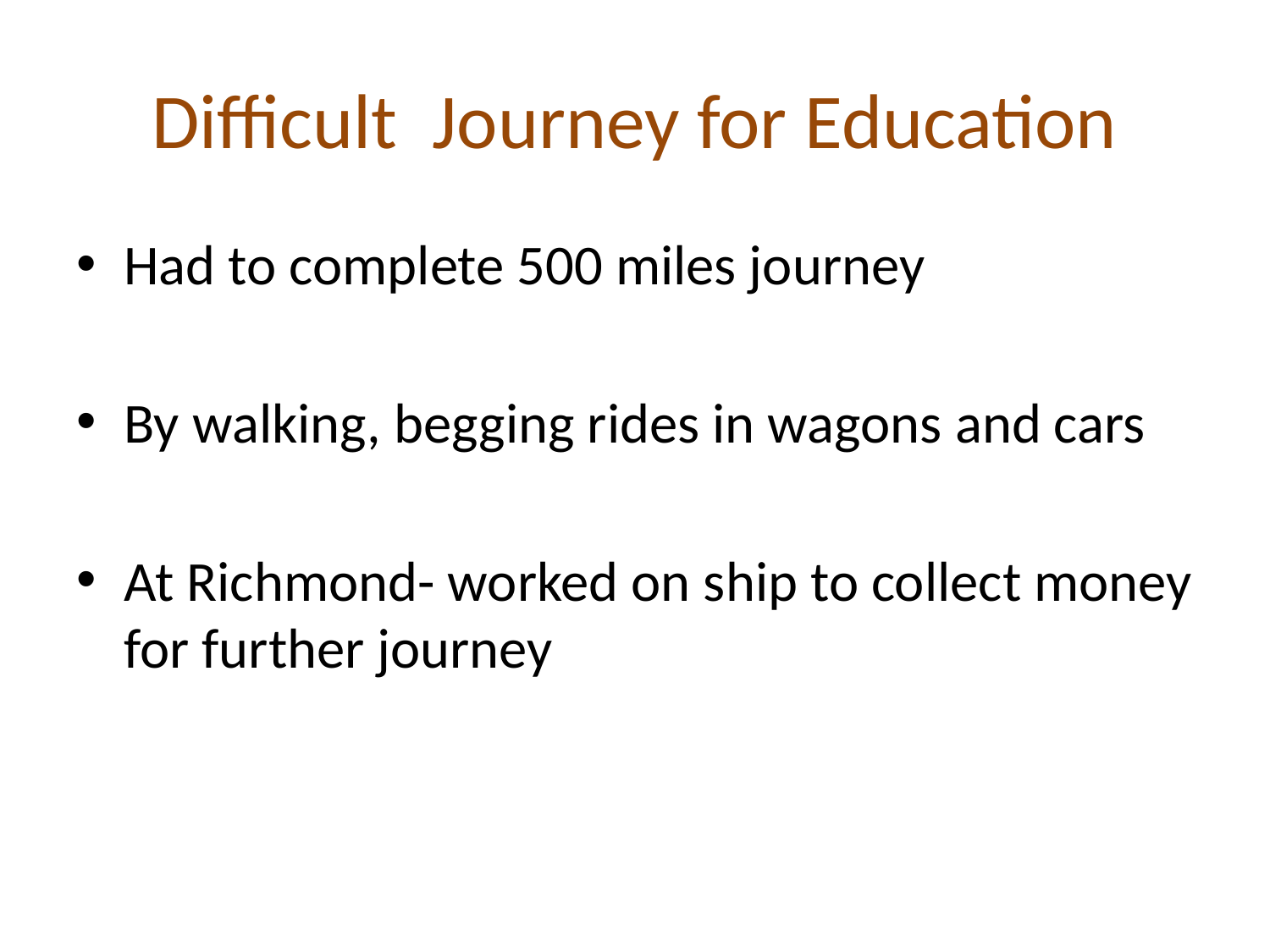

# Difficult  Journey for Education
Had to complete 500 miles journey

By walking, begging rides in wagons and cars

At Richmond- worked on ship to collect money for further journey